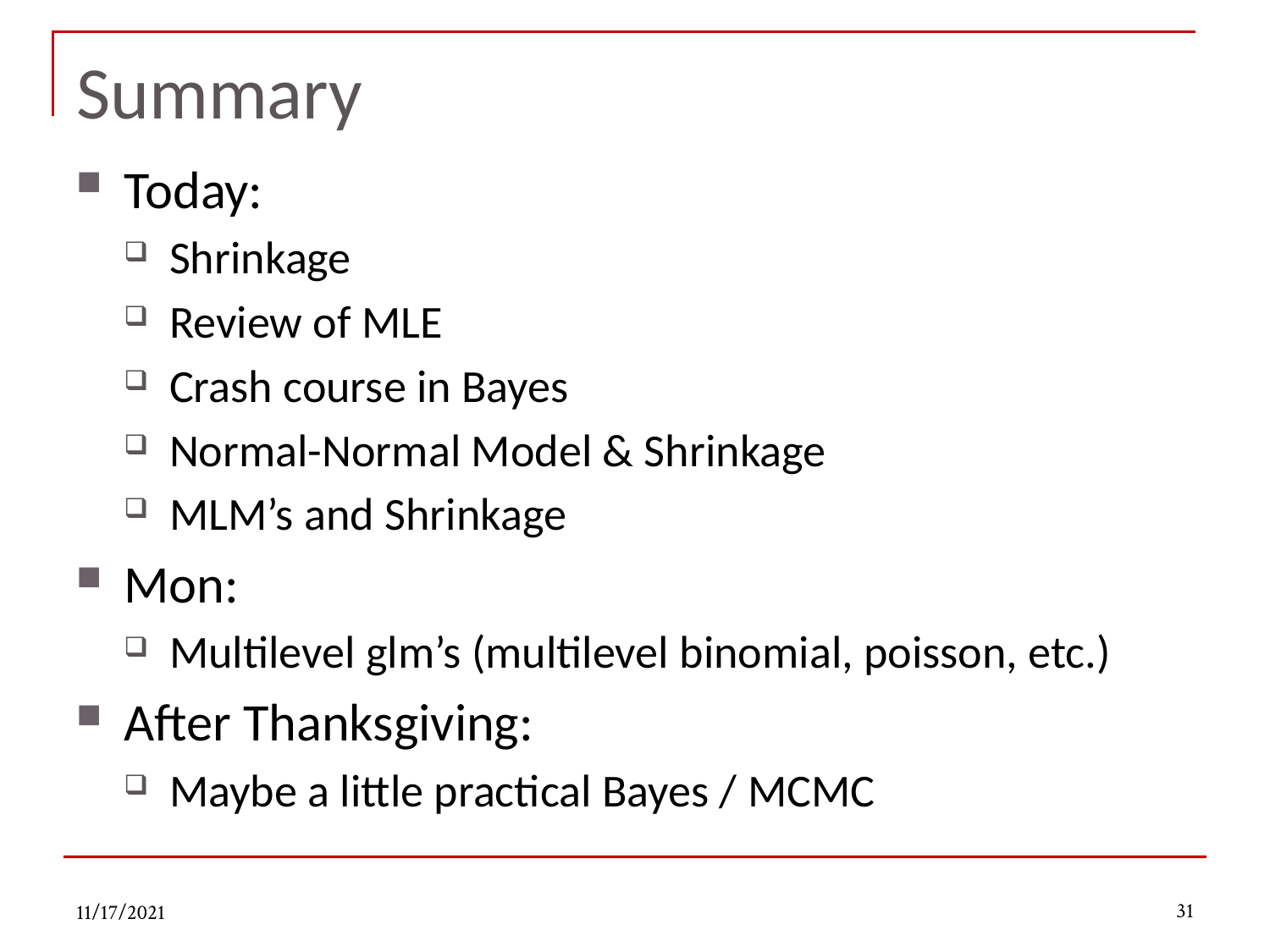

# Summary
Today:
Shrinkage
Review of MLE
Crash course in Bayes
Normal-Normal Model & Shrinkage
MLM’s and Shrinkage
Mon:
Multilevel glm’s (multilevel binomial, poisson, etc.)
After Thanksgiving:
Maybe a little practical Bayes / MCMC

11/17/2021
31